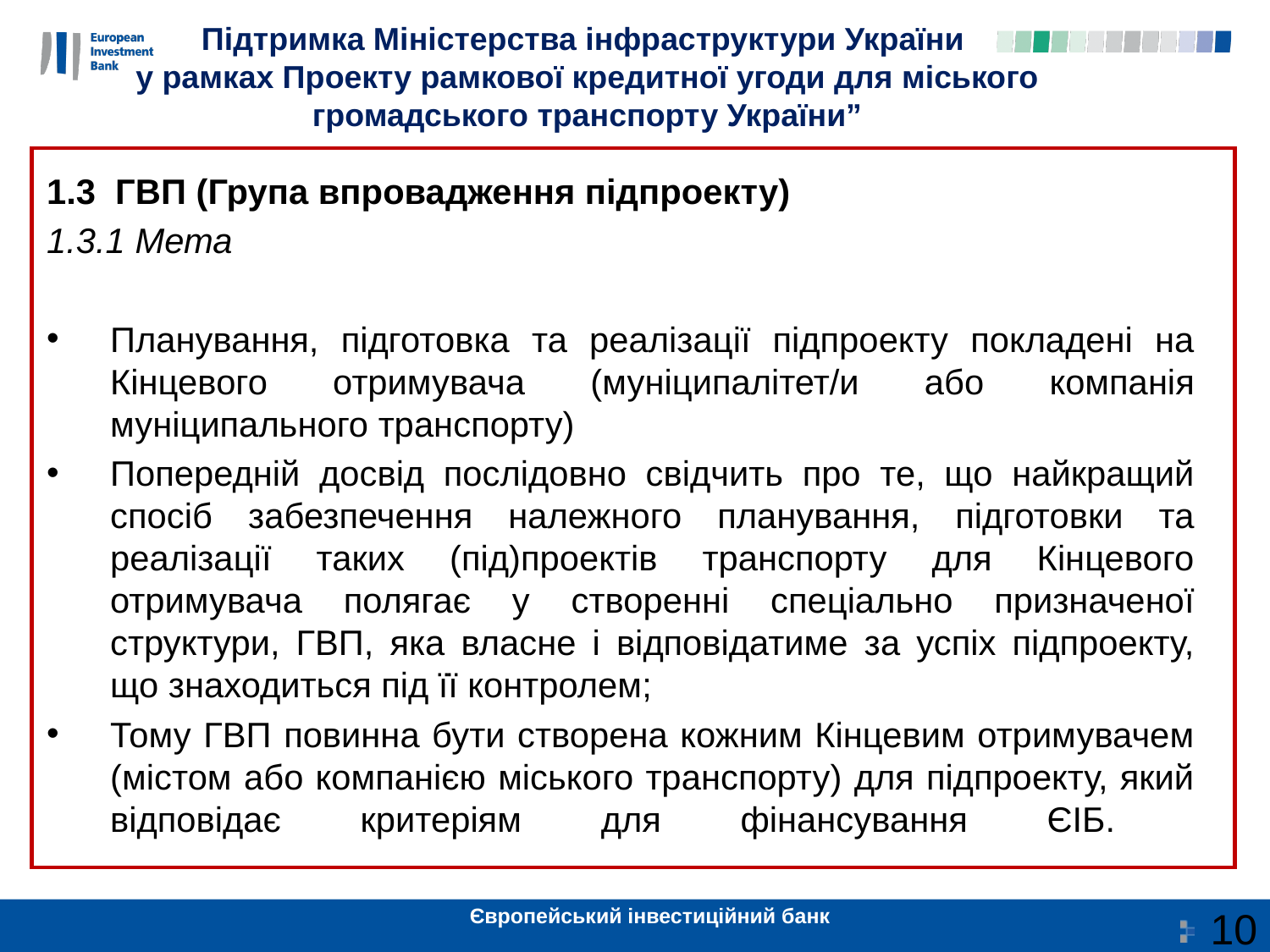

Підтримка Міністерства інфраструктури України
у рамках Проекту рамкової кредитної угоди для міського громадського транспорту України”

1.3  ГВП (Група впровадження підпроекту)
1.3.1 Мета

Планування, підготовка та реалізації підпроекту покладені на Кінцевого отримувача (муніципалітет/и або компанія муніципального транспорту)
Попередній досвід послідовно свідчить про те, що найкращий спосіб забезпечення належного планування, підготовки та реалізації таких (під)проектів транспорту для Кінцевого отримувача полягає у створенні спеціально призначеної структури, ГВП, яка власне і відповідатиме за успіх підпроекту, що знаходиться під її контролем;
Тому ГВП повинна бути створена кожним Кінцевим отримувачем (містом або компанією міського транспорту) для підпроекту, який відповідає критеріям для фінансування ЄІБ.

Європейський інвестиційний банк
10